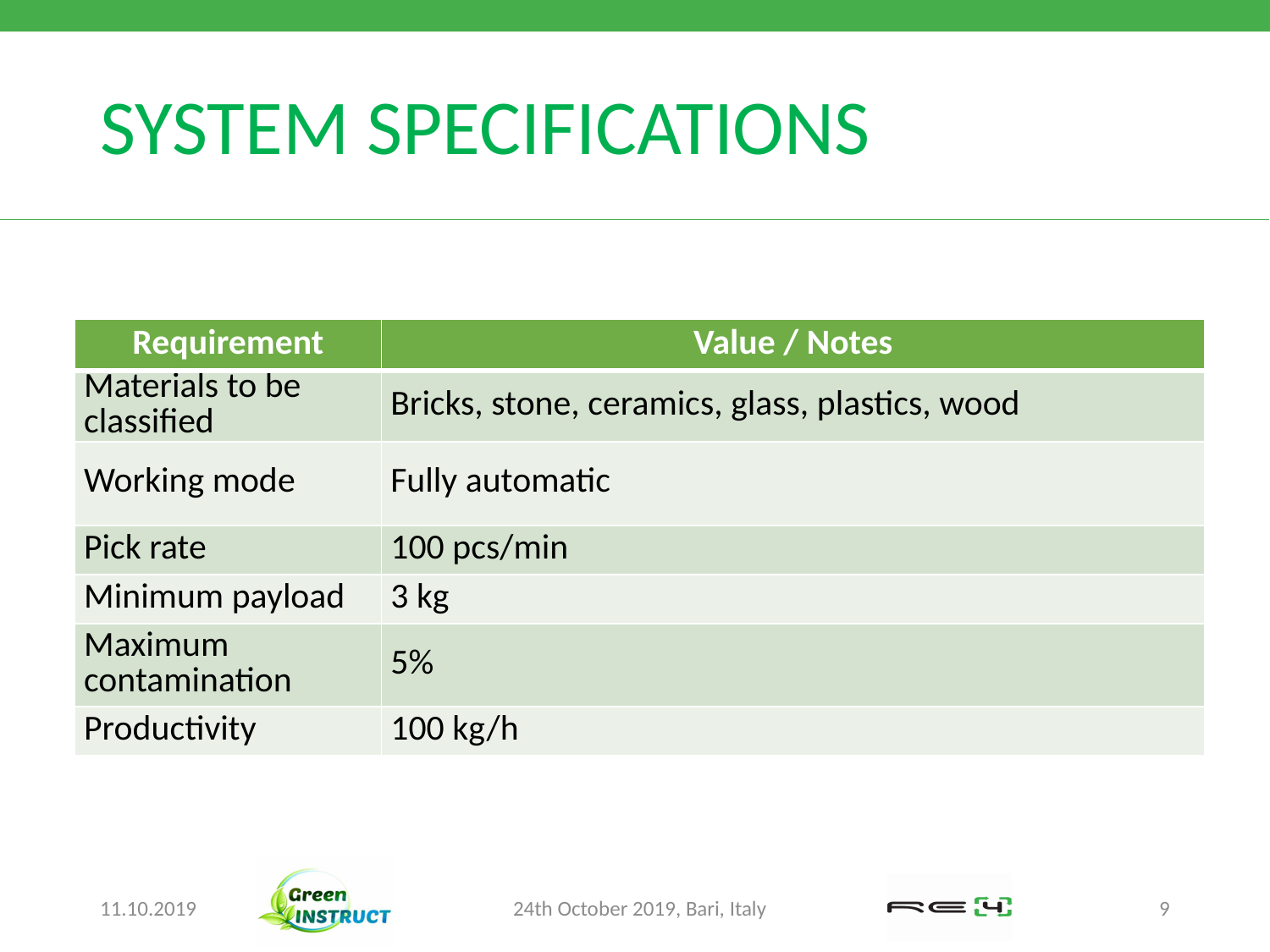

# SYSTEM SPECIFICATIONS
| Requirement | Value / Notes |
| --- | --- |
| Materials to be classified | Bricks, stone, ceramics, glass, plastics, wood |
| Working mode | Fully automatic |
| Pick rate | 100 pcs/min |
| Minimum payload | 3 kg |
| Maximum contamination | 5% |
| Productivity | 100 kg/h |
11.10.2019
24th October 2019, Bari, Italy
9